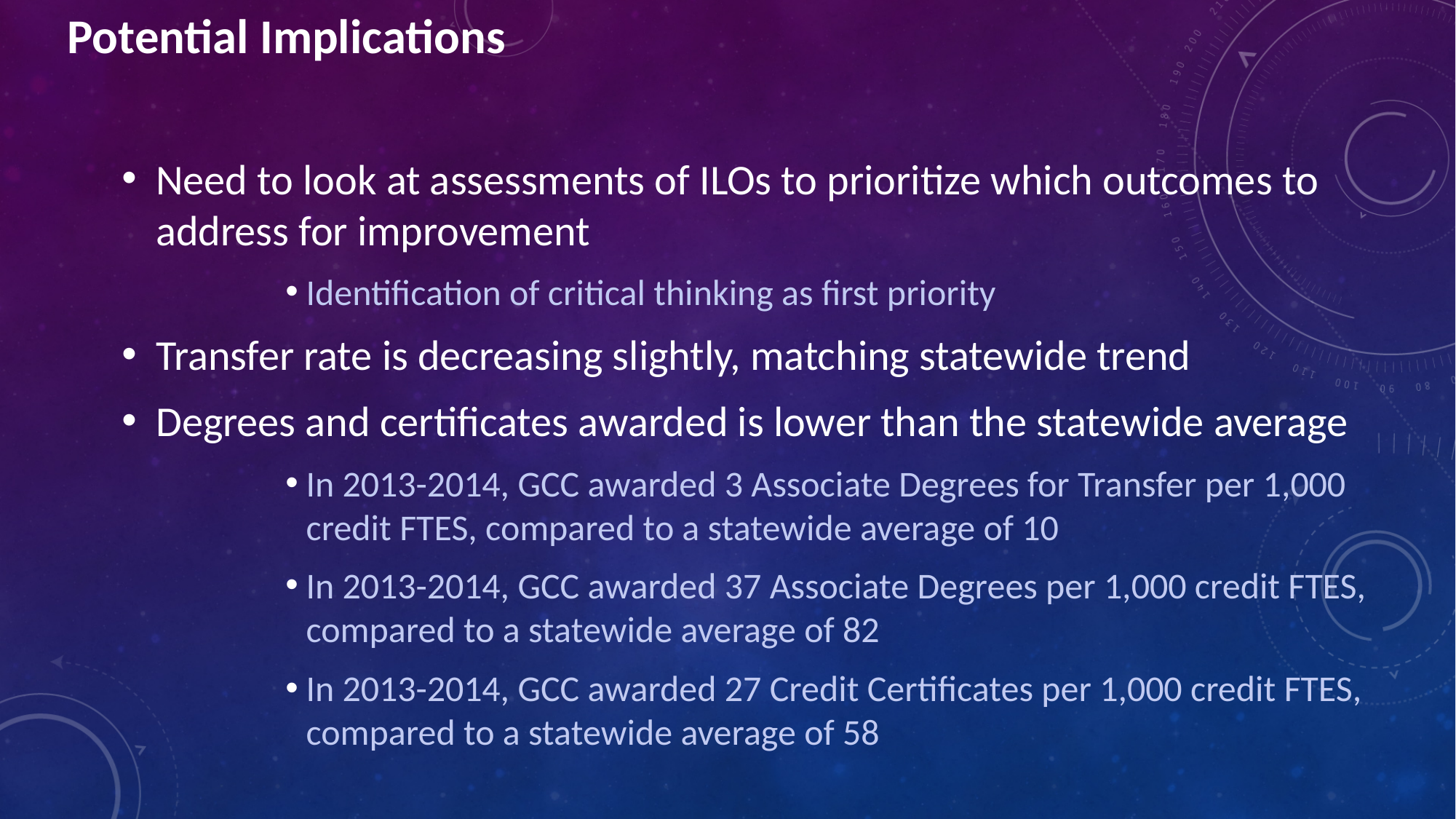

Potential Implications

Need to look at assessments of ILOs to prioritize which outcomes to address for improvement
Identification of critical thinking as first priority
Transfer rate is decreasing slightly, matching statewide trend
Degrees and certificates awarded is lower than the statewide average
In 2013-2014, GCC awarded 3 Associate Degrees for Transfer per 1,000 credit FTES, compared to a statewide average of 10
In 2013-2014, GCC awarded 37 Associate Degrees per 1,000 credit FTES, compared to a statewide average of 82
In 2013-2014, GCC awarded 27 Credit Certificates per 1,000 credit FTES, compared to a statewide average of 58